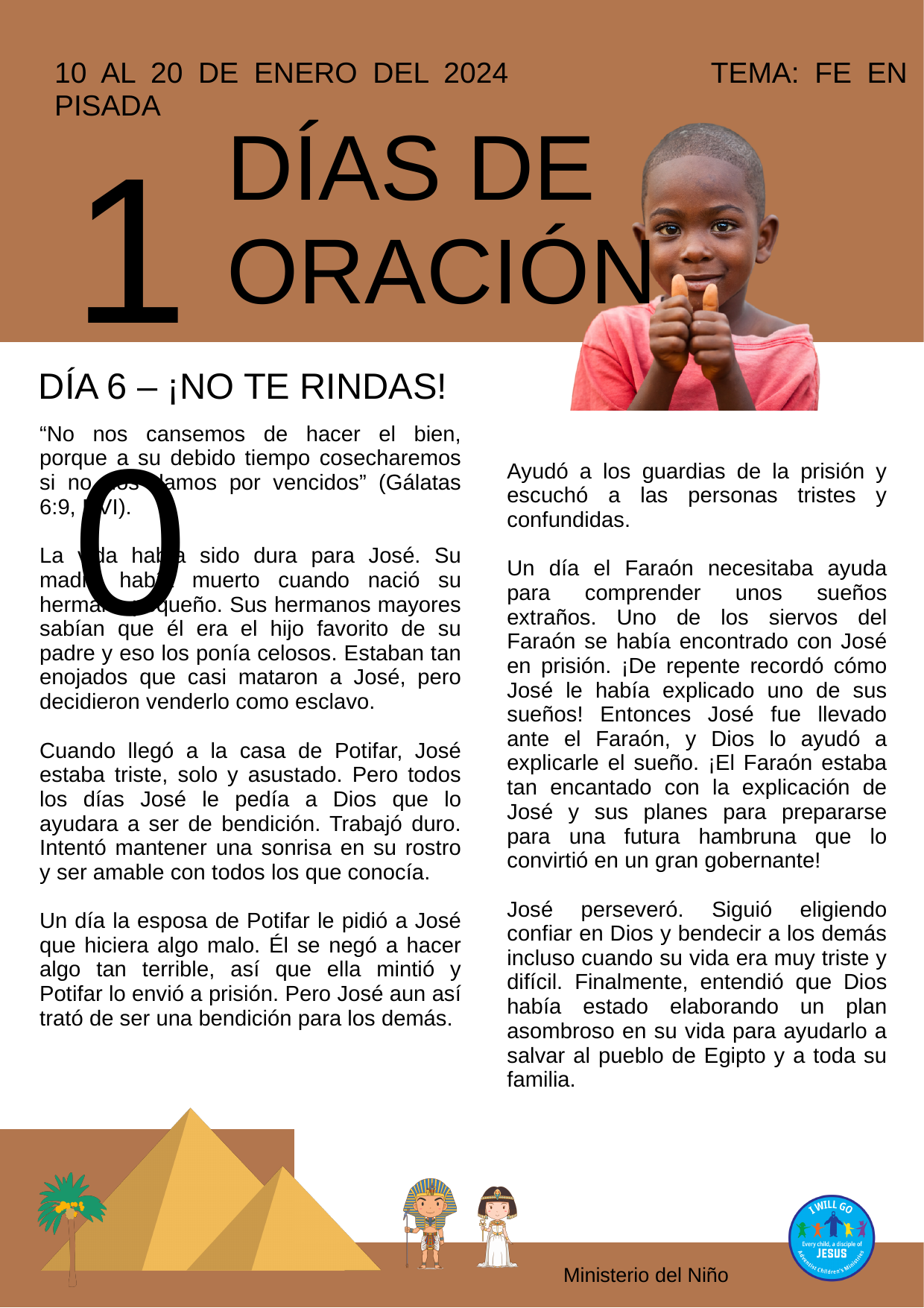

10 AL 20 DE ENERO DEL 2024 		   TEMA: FE EN CADA PISADA
10

DÍAS DE ORACIÓN
DÍA 6 – ¡NO TE RINDAS!
“No nos cansemos de hacer el bien, porque a su debido tiempo cosecharemos si no nos damos por vencidos” (Gálatas 6:9, NVI).

La vida había sido dura para José. Su madre había muerto cuando nació su hermano pequeño. Sus hermanos mayores sabían que él era el hijo favorito de su padre y eso los ponía celosos. Estaban tan enojados que casi mataron a José, pero decidieron venderlo como esclavo.

Cuando llegó a la casa de Potifar, José estaba triste, solo y asustado. Pero todos los días José le pedía a Dios que lo ayudara a ser de bendición. Trabajó duro. Intentó mantener una sonrisa en su rostro y ser amable con todos los que conocía.

Un día la esposa de Potifar le pidió a José que hiciera algo malo. Él se negó a hacer algo tan terrible, así que ella mintió y Potifar lo envió a prisión. Pero José aun así trató de ser una bendición para los demás.
Ayudó a los guardias de la prisión y escuchó a las personas tristes y confundidas.

Un día el Faraón necesitaba ayuda para comprender unos sueños extraños. Uno de los siervos del Faraón se había encontrado con José en prisión. ¡De repente recordó cómo José le había explicado uno de sus sueños! Entonces José fue llevado ante el Faraón, y Dios lo ayudó a explicarle el sueño. ¡El Faraón estaba tan encantado con la explicación de José y sus planes para prepararse para una futura hambruna que lo convirtió en un gran gobernante!

José perseveró. Siguió eligiendo confiar en Dios y bendecir a los demás incluso cuando su vida era muy triste y difícil. Finalmente, entendió que Dios había estado elaborando un plan asombroso en su vida para ayudarlo a salvar al pueblo de Egipto y a toda su familia.

Ministerio del Niño